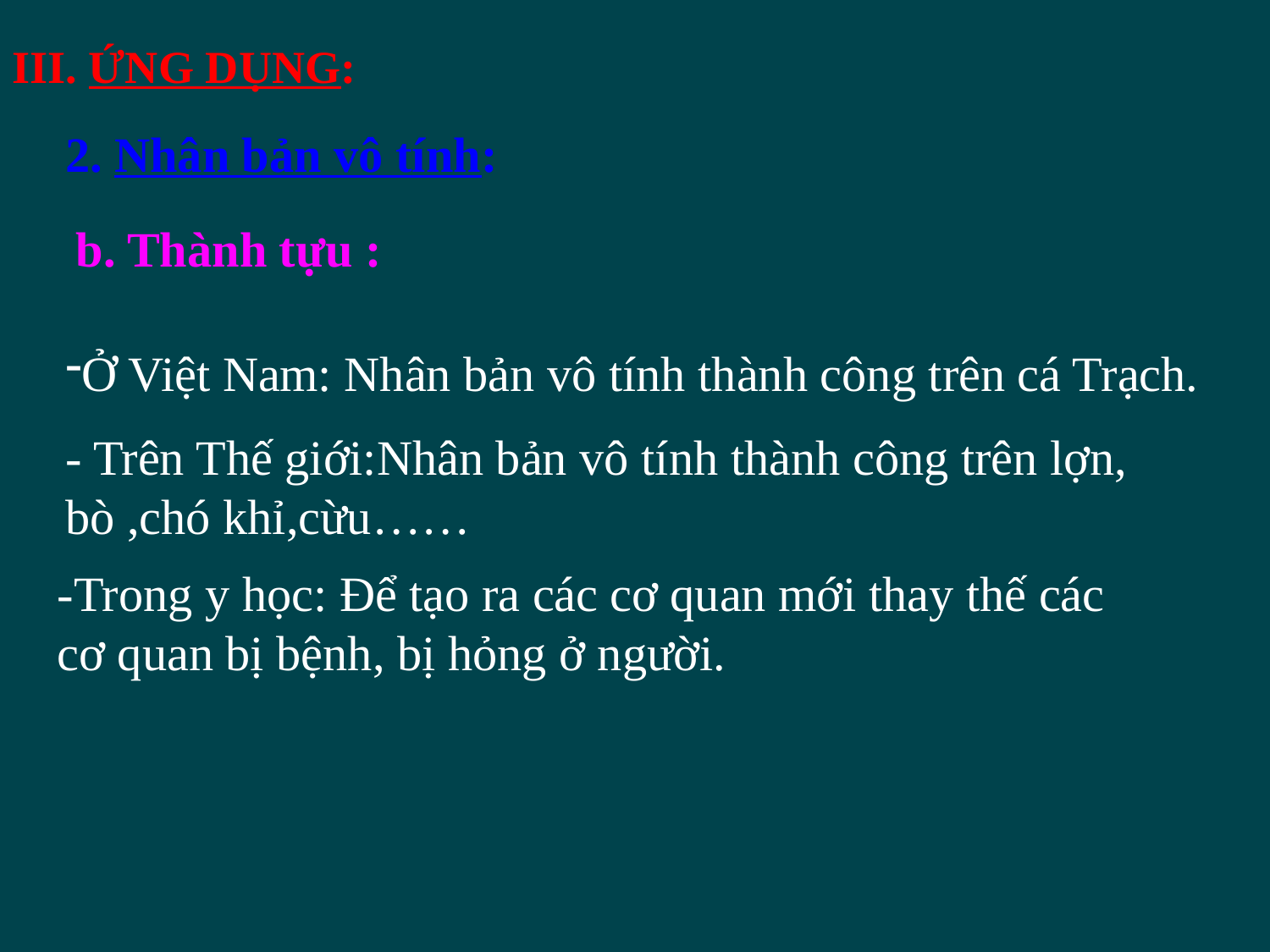

III. ỨNG DỤNG:
2. Nhân bản vô tính:
b. Thành tựu :
Ở Việt Nam: Nhân bản vô tính thành công trên cá Trạch.
- Trên Thế giới:Nhân bản vô tính thành công trên lợn, bò ,chó khỉ,cừu……

-Trong y học: Để tạo ra các cơ quan mới thay thế các cơ quan bị bệnh, bị hỏng ở người.